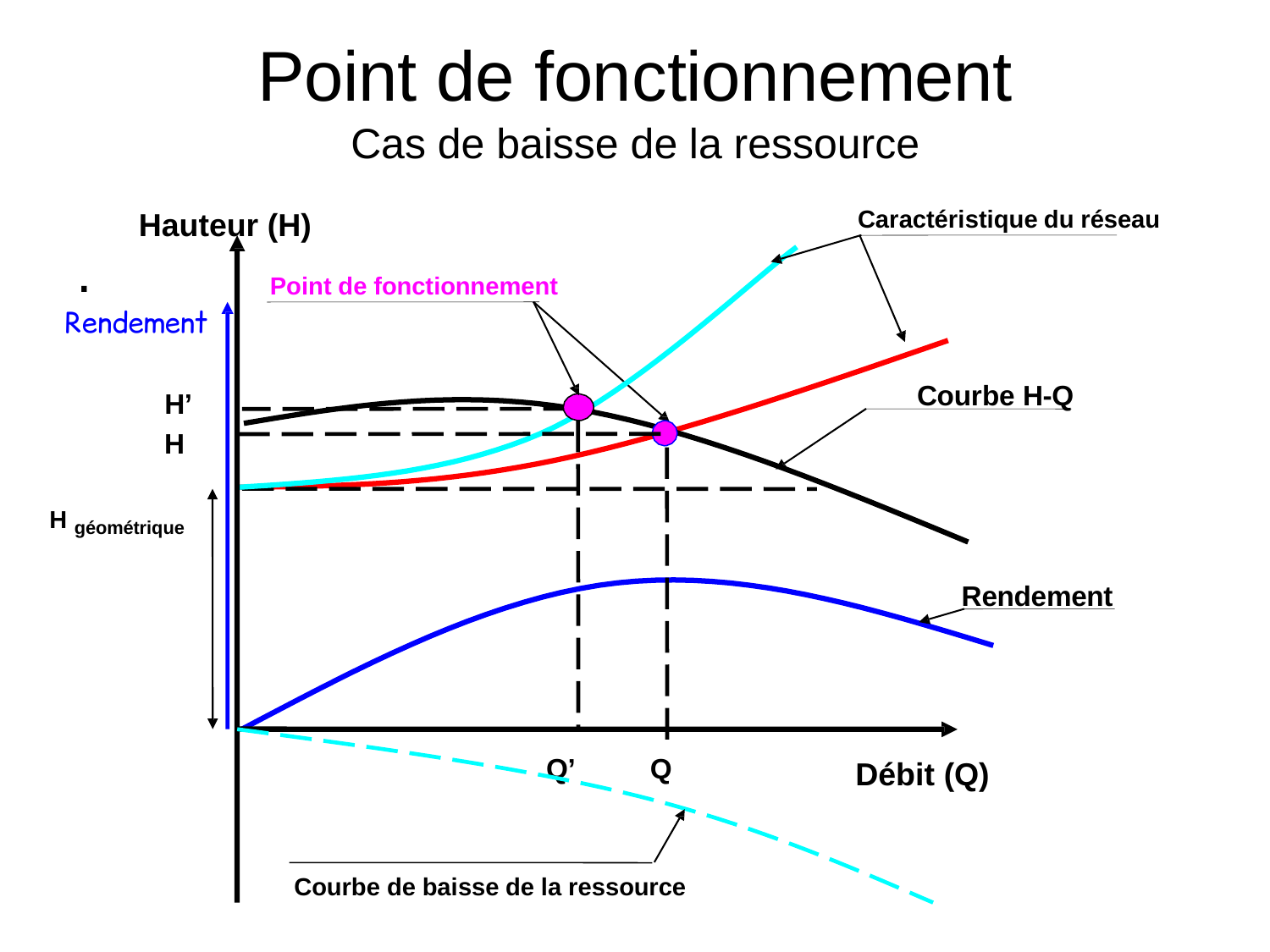

# Point de fonctionnement
Cas de baisse de la ressource
Caractéristique du réseau
Hauteur (H)

.

Point de fonctionnement

Rendement

H’
H

H géométrique

Courbe H-Q

Rendement

Q’
Q
Débit (Q)

Courbe de baisse de la ressource